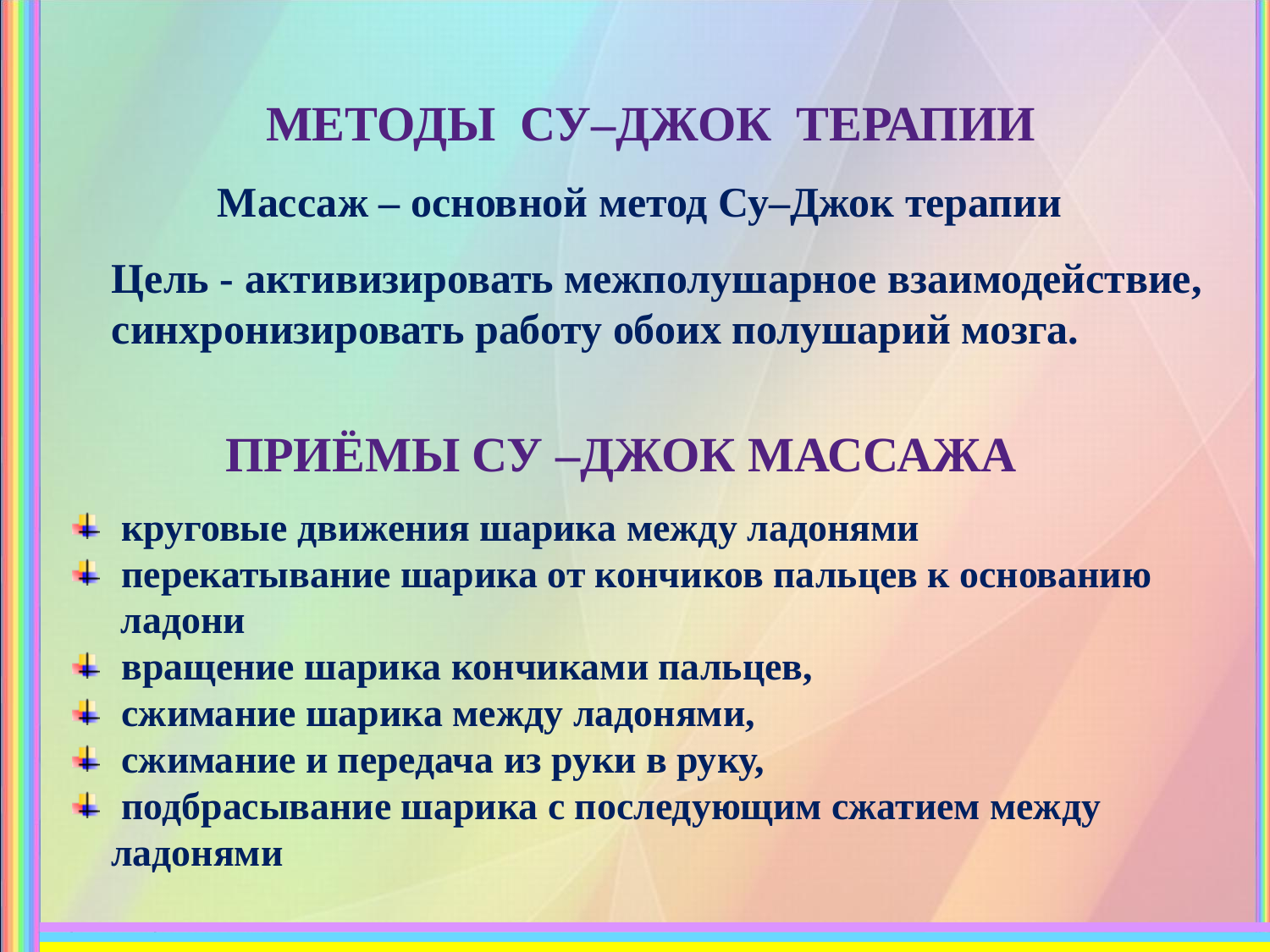

# МЕТОДЫ  СУ–ДЖОК  ТЕРАПИИ
          Массаж – основной метод Су–Джок терапии

Цель - активизировать межполушарное взаимодействие, синхронизировать работу обоих полушарий мозга.

ПРИЁМЫ СУ –ДЖОК МАССАЖА
  круговые движения шарика между ладонями
  перекатывание шарика от кончиков пальцев к основанию
     ладони
  вращение шарика кончиками пальцев,
  сжимание шарика между ладонями,
  сжимание и передача из руки в руку,
  подбрасывание шарика с последующим сжатием между
    ладонями